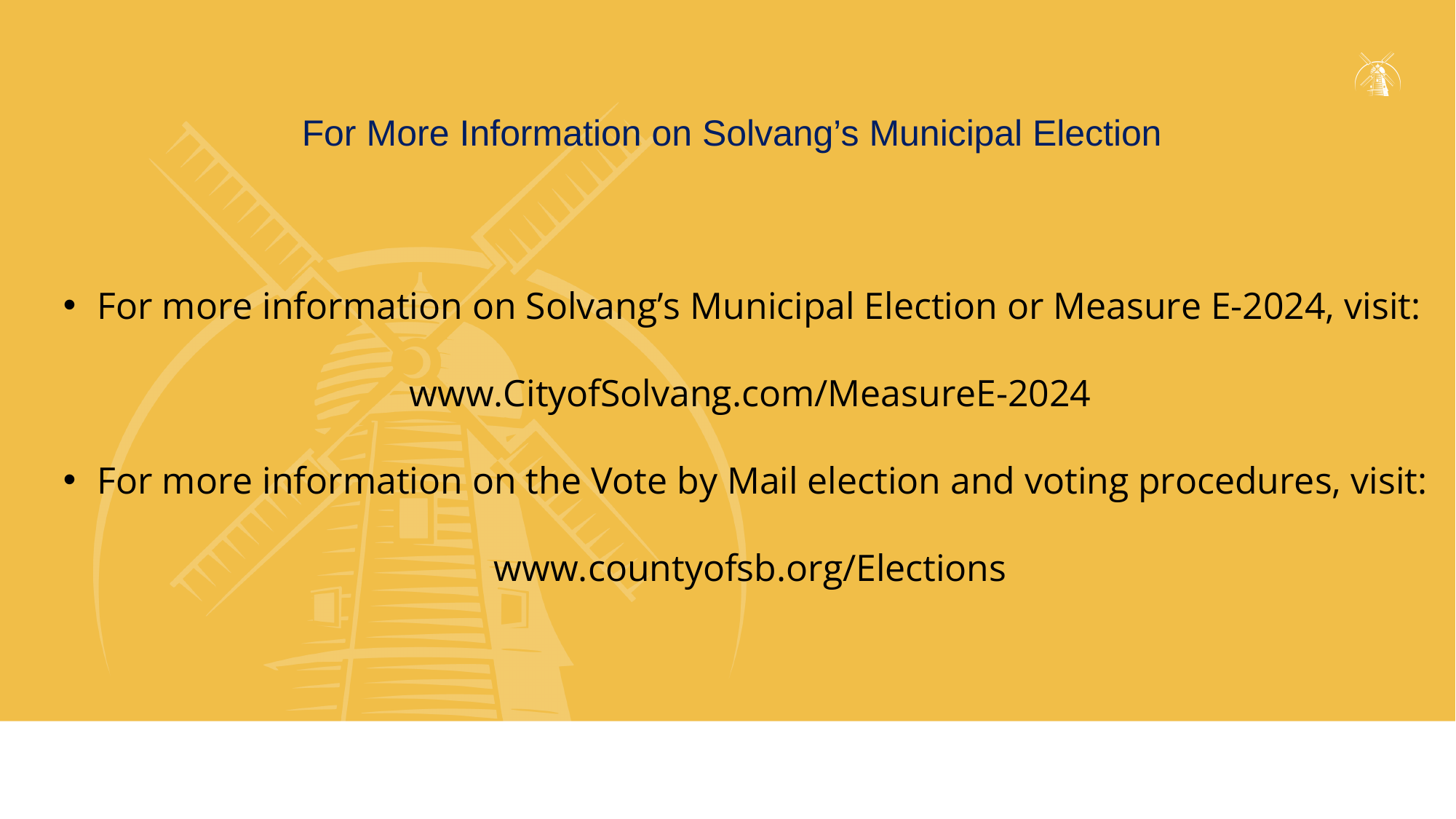

# For More Information on Solvang’s Municipal Election
For more information on Solvang’s Municipal Election or Measure E-2024, visit:

www.CityofSolvang.com/MeasureE-2024

For more information on the Vote by Mail election and voting procedures, visit:

www.countyofsb.org/Elections